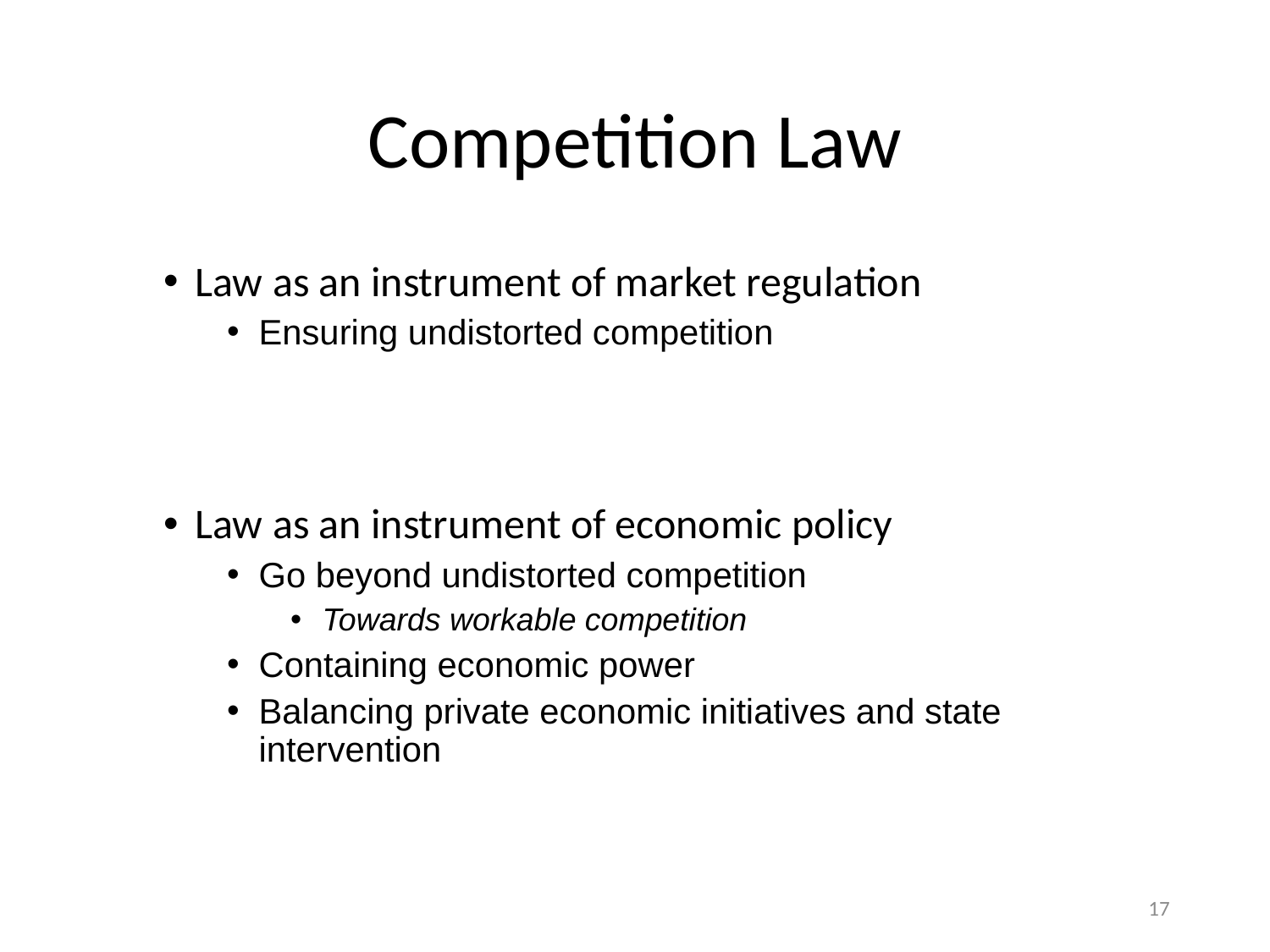

# Competition Law
Law as an instrument of market regulation
Ensuring undistorted competition

Law as an instrument of economic policy
Go beyond undistorted competition
Towards workable competition
Containing economic power
Balancing private economic initiatives and state intervention
17